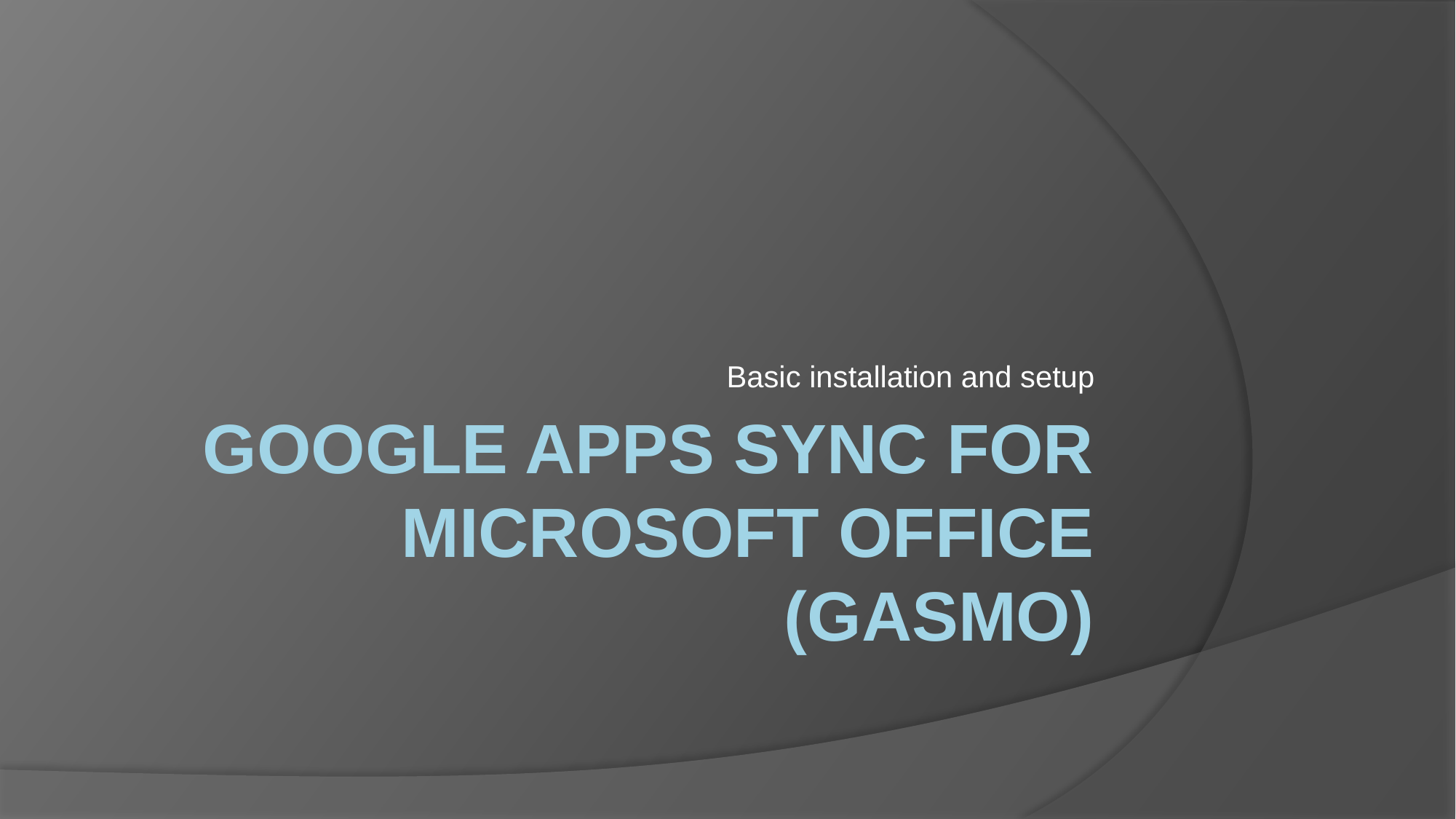

Basic installation and setup
# Google Apps Sync for Microsoft Office (GASMO)